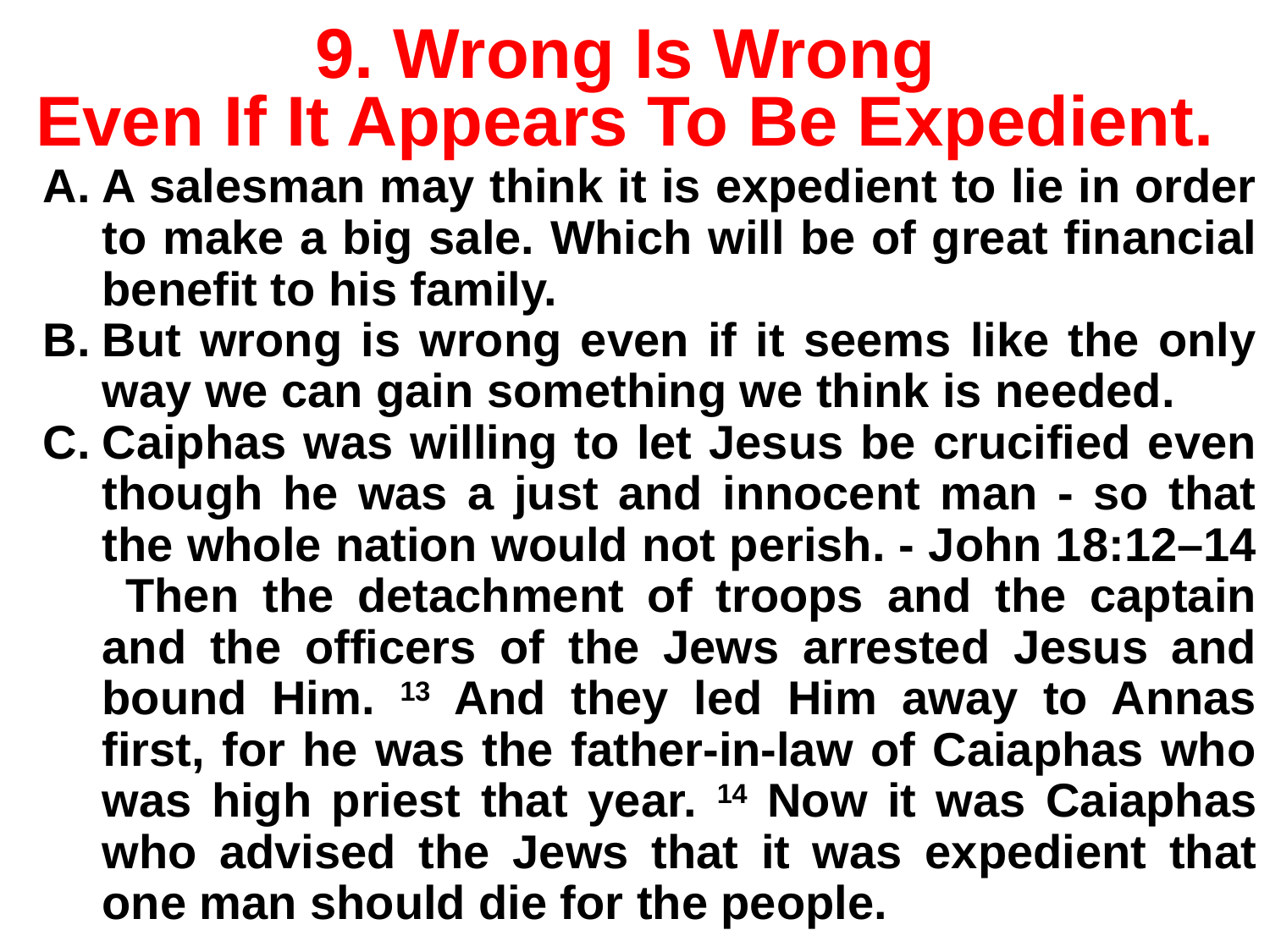

# 9. Wrong Is Wrong Even If It Appears To Be Expedient.
A salesman may think it is expedient to lie in order to make a big sale. Which will be of great financial benefit to his family.
But wrong is wrong even if it seems like the only way we can gain something we think is needed.
Caiphas was willing to let Jesus be crucified even though he was a just and innocent man ‑ so that the whole nation would not perish. - John 18:12–14  Then the detachment of troops and the captain and the officers of the Jews arrested Jesus and bound Him. 13 And they led Him away to Annas first, for he was the father-in-law of Caiaphas who was high priest that year. 14 Now it was Caiaphas who advised the Jews that it was expedient that one man should die for the people.